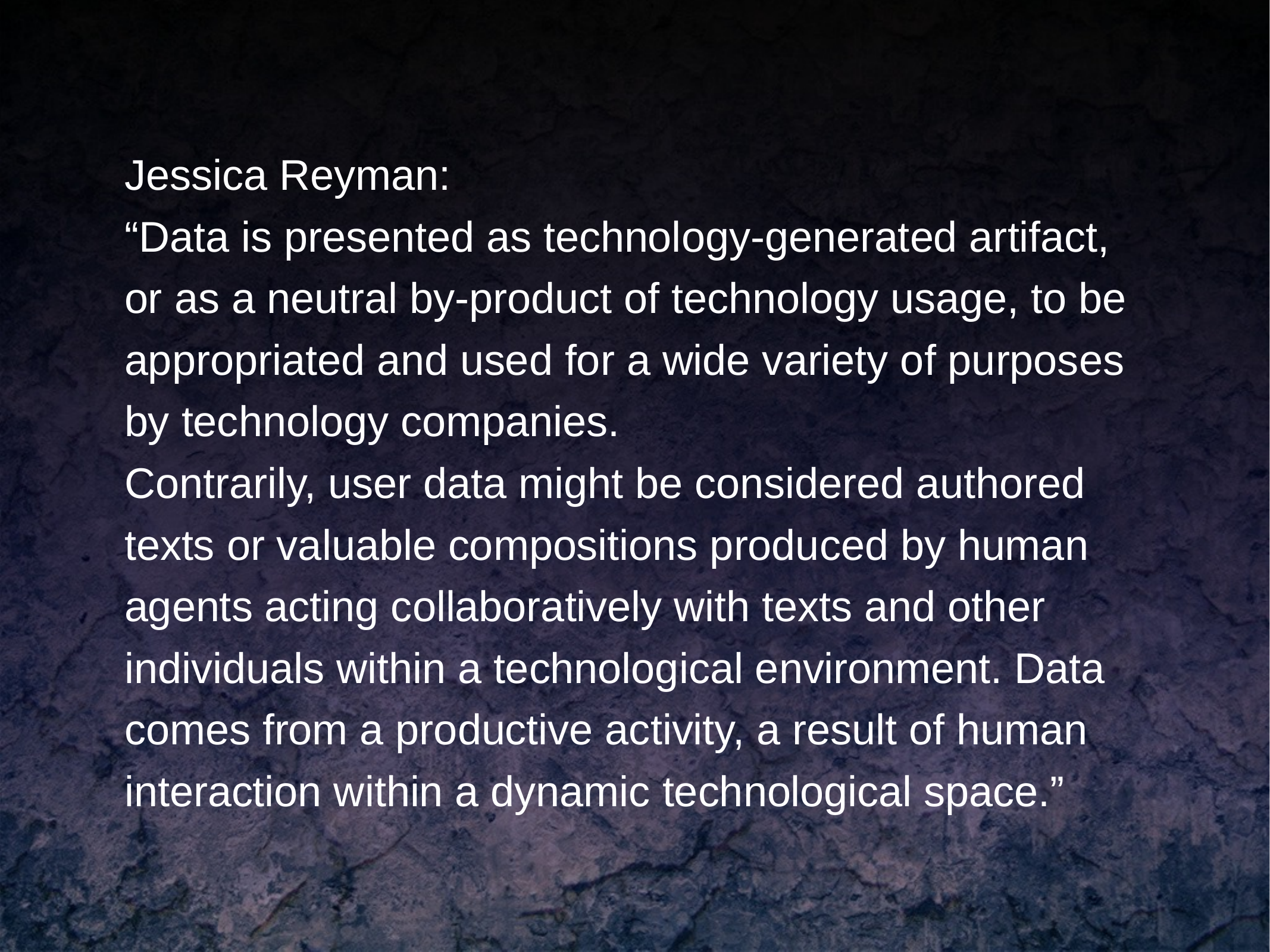

# Jessica Reyman:
“Data is presented as technology-generated artifact, or as a neutral by-product of technology usage, to be appropriated and used for a wide variety of purposes by technology companies.
Contrarily, user data might be considered authored texts or valuable compositions produced by human agents acting collaboratively with texts and other individuals within a technological environment. Data comes from a productive activity, a result of human interaction within a dynamic technological space.”